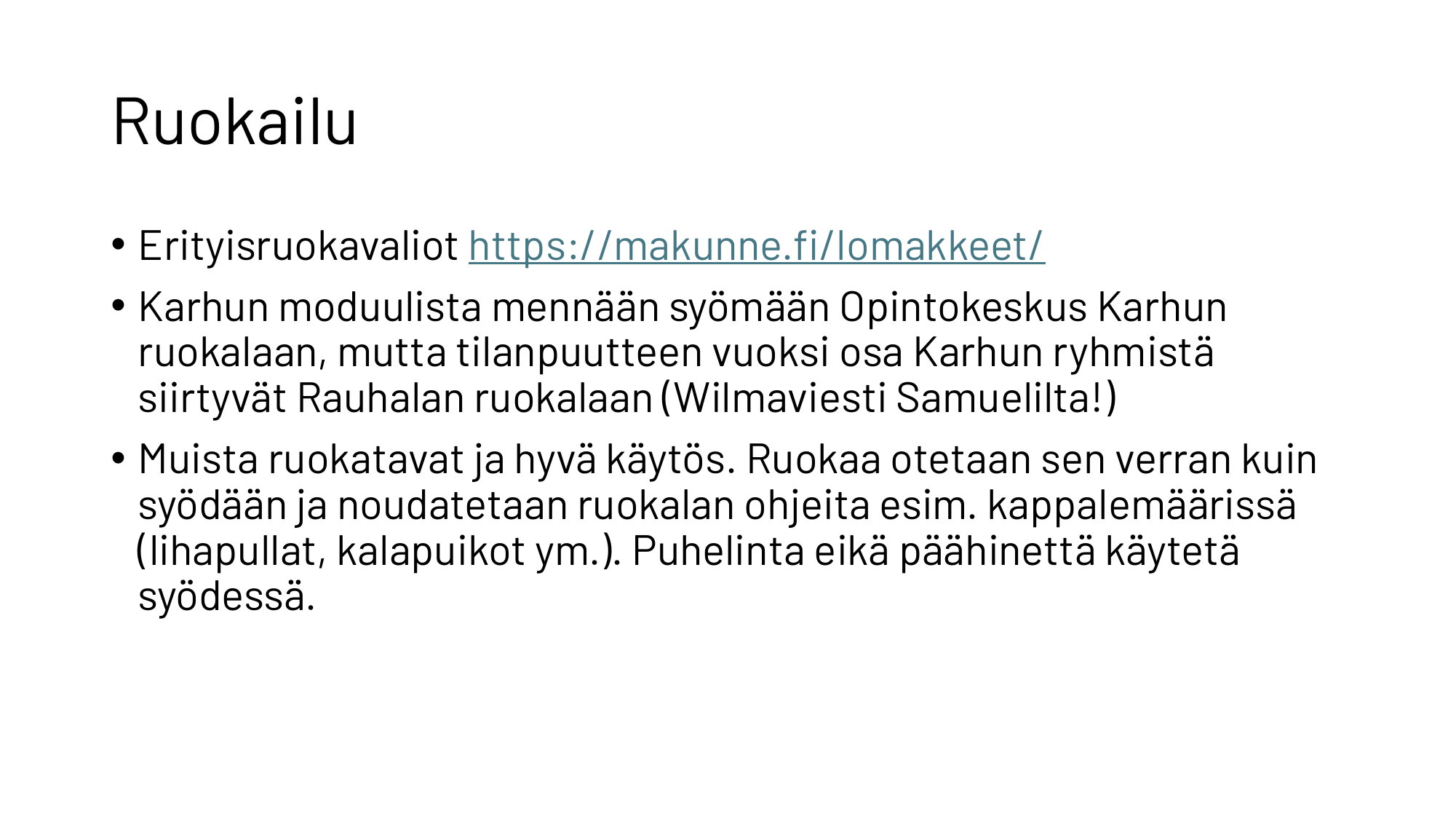

# Ruokailu
Erityisruokavaliot https://makunne.fi/lomakkeet/
Karhun moduulista mennään syömään Opintokeskus Karhun ruokalaan, mutta tilanpuutteen vuoksi osa Karhun ryhmistä siirtyvät Rauhalan ruokalaan (Wilmaviesti Samuelilta!)
Muista ruokatavat ja hyvä käytös. Ruokaa otetaan sen verran kuin syödään ja noudatetaan ruokalan ohjeita esim. kappalemäärissä (lihapullat, kalapuikot ym.). Puhelinta eikä päähinettä käytetä syödessä.